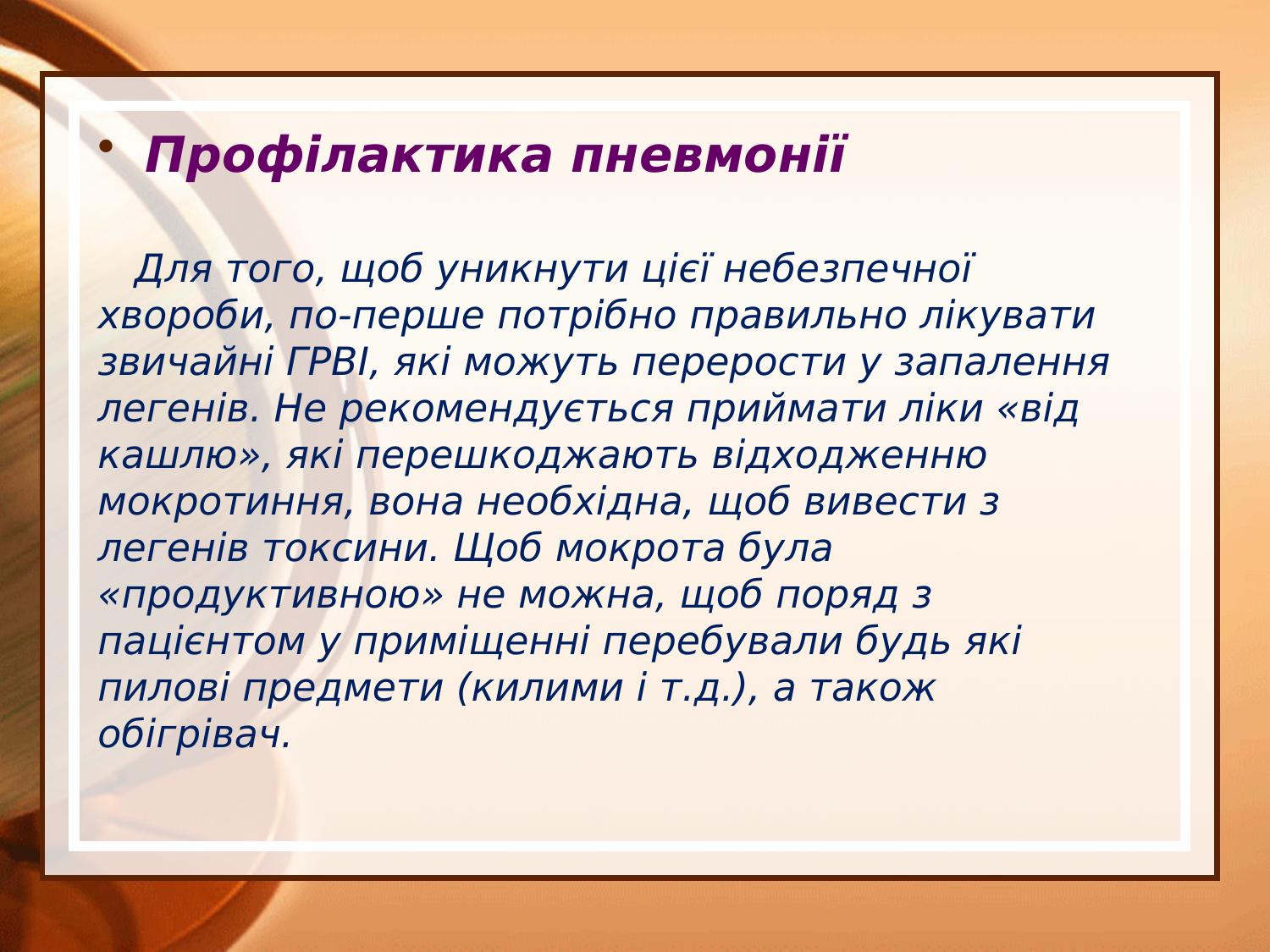

Профілактика пневмонії

   Для того, щоб уникнути цієї небезпечної хвороби, по-перше потрібно правильно лікувати звичайні ГРВІ, які можуть перерости у запалення легенів. Не рекомендується приймати ліки «від кашлю», які перешкоджають відходженню мокротиння, вона необхідна, щоб вивести з легенів токсини. Щоб мокрота була «продуктивною» не можна, щоб поряд з пацієнтом у приміщенні перебували будь які пилові предмети (килими і т.д.), а також обігрівач.